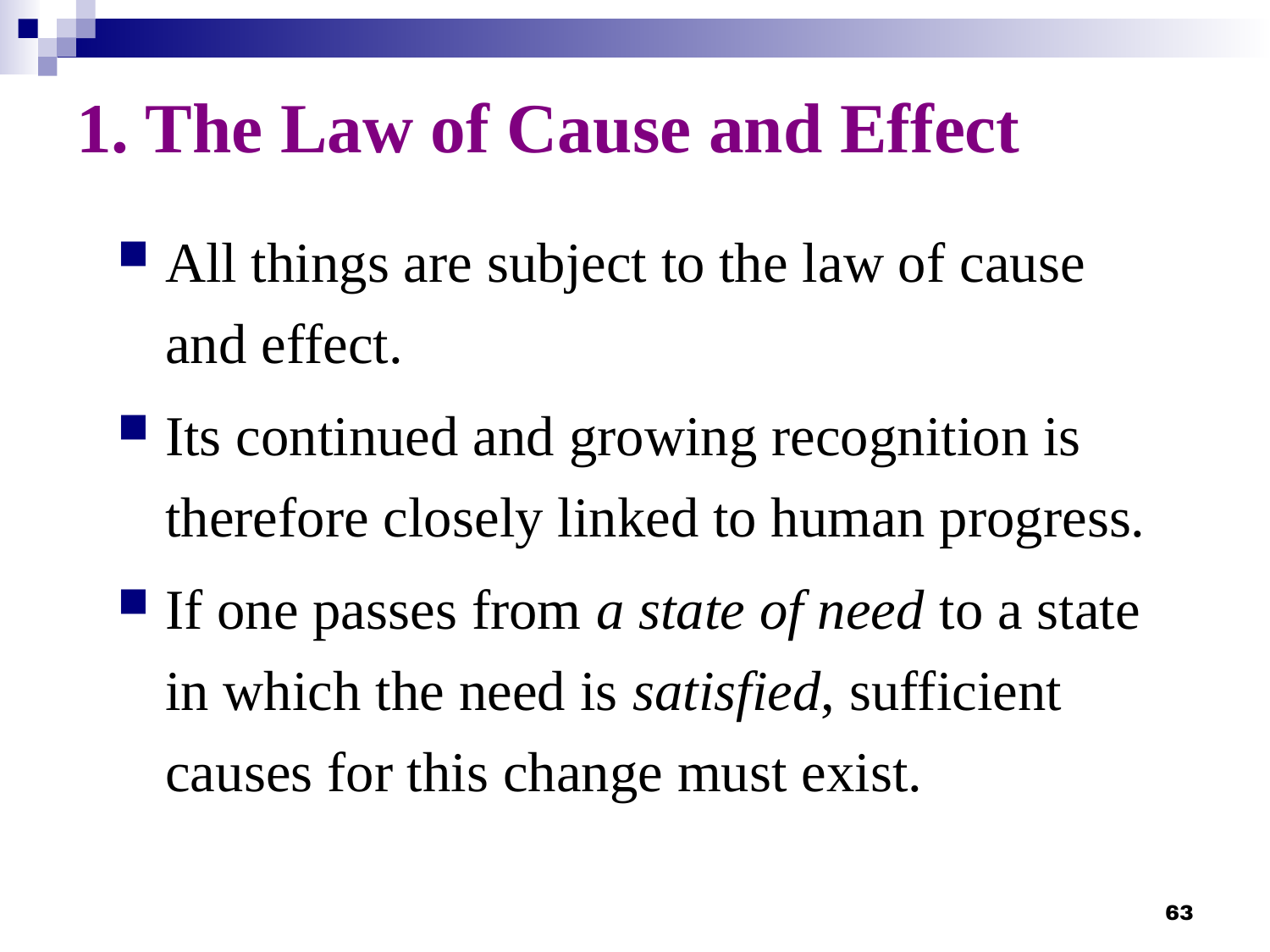

# 1. The Law of Cause and Effect
All things are subject to the law of cause and effect.
Its continued and growing recognition is therefore closely linked to human progress.
If one passes from a state of need to a state in which the need is satisfied, sufficient causes for this change must exist.
63